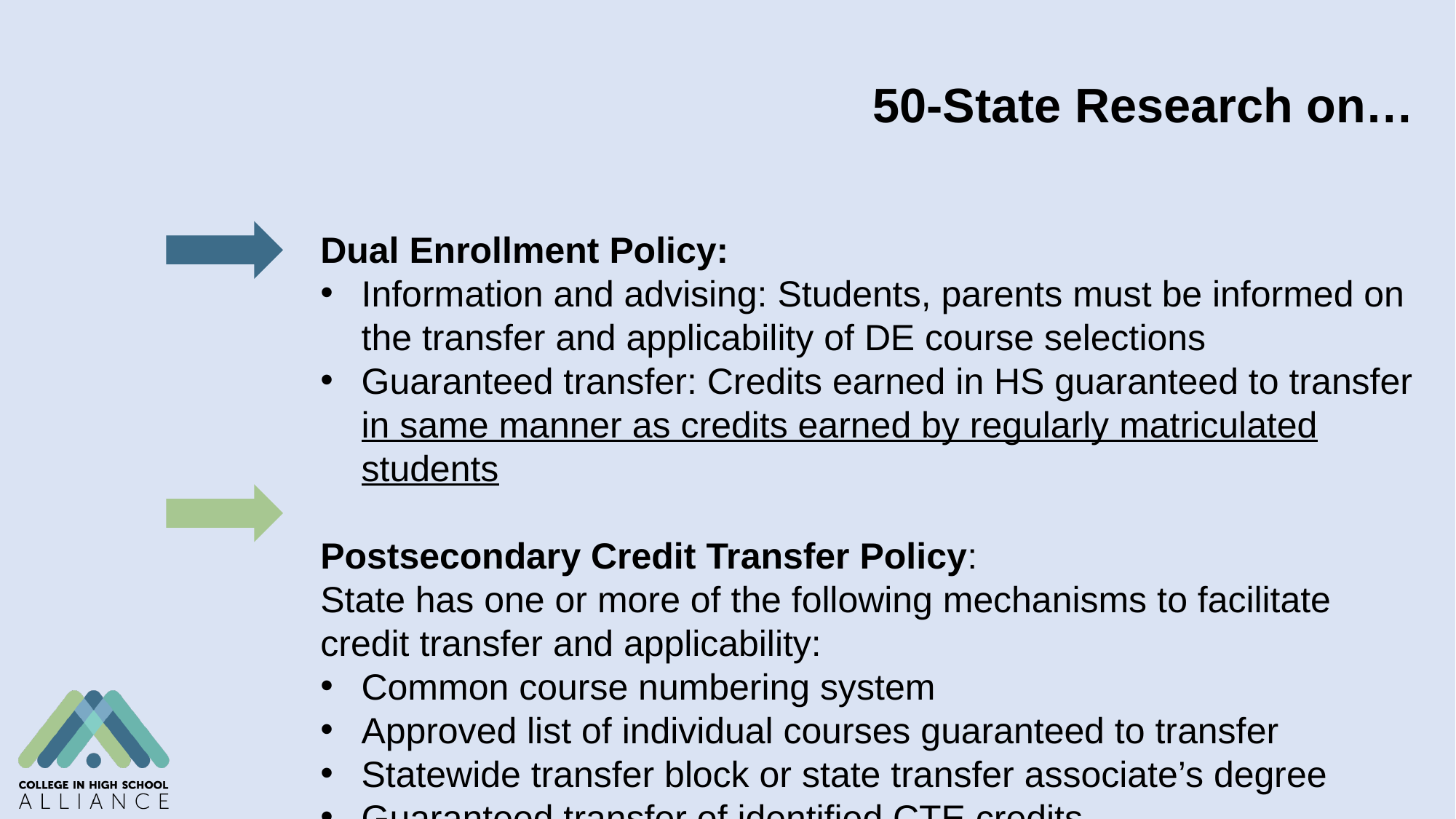

# 50-State Research on…

Dual Enrollment Policy:
Information and advising: Students, parents must be informed on the transfer and applicability of DE course selections
Guaranteed transfer: Credits earned in HS guaranteed to transfer in same manner as credits earned by regularly matriculated students

Postsecondary Credit Transfer Policy:
State has one or more of the following mechanisms to facilitate credit transfer and applicability:
Common course numbering system
Approved list of individual courses guaranteed to transfer
Statewide transfer block or state transfer associate’s degree
Guaranteed transfer of identified CTE credits